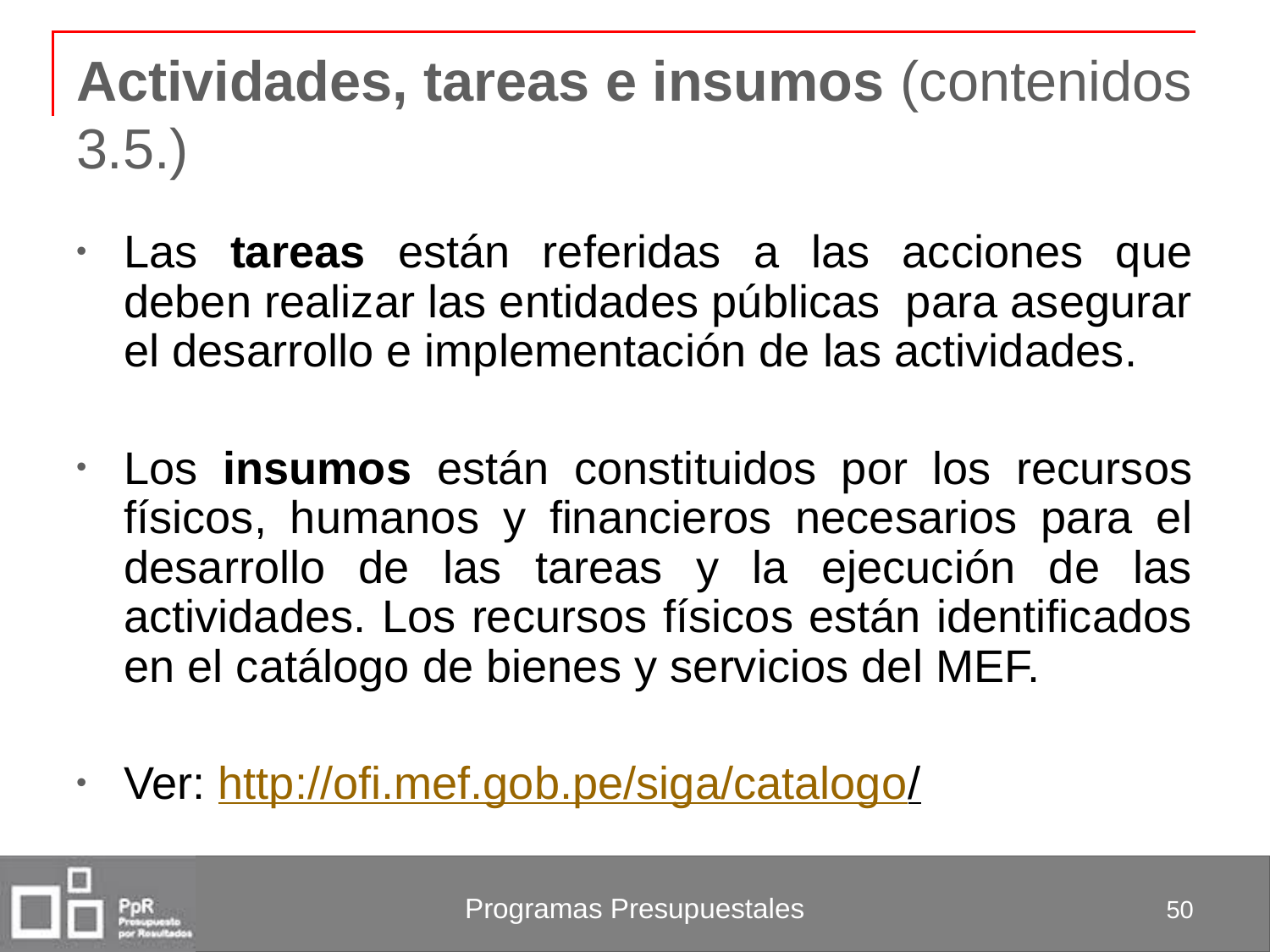

# Actividades, tareas e insumos (contenidos 3.5.)
Las tareas están referidas a las acciones que deben realizar las entidades públicas  para asegurar el desarrollo e implementación de las actividades.

Los insumos están constituidos por los recursos físicos, humanos y financieros necesarios para el desarrollo de las tareas y la ejecución de las actividades. Los recursos físicos están identificados en el catálogo de bienes y servicios del MEF.

Ver: http://ofi.mef.gob.pe/siga/catalogo/
50
Programas Presupuestales